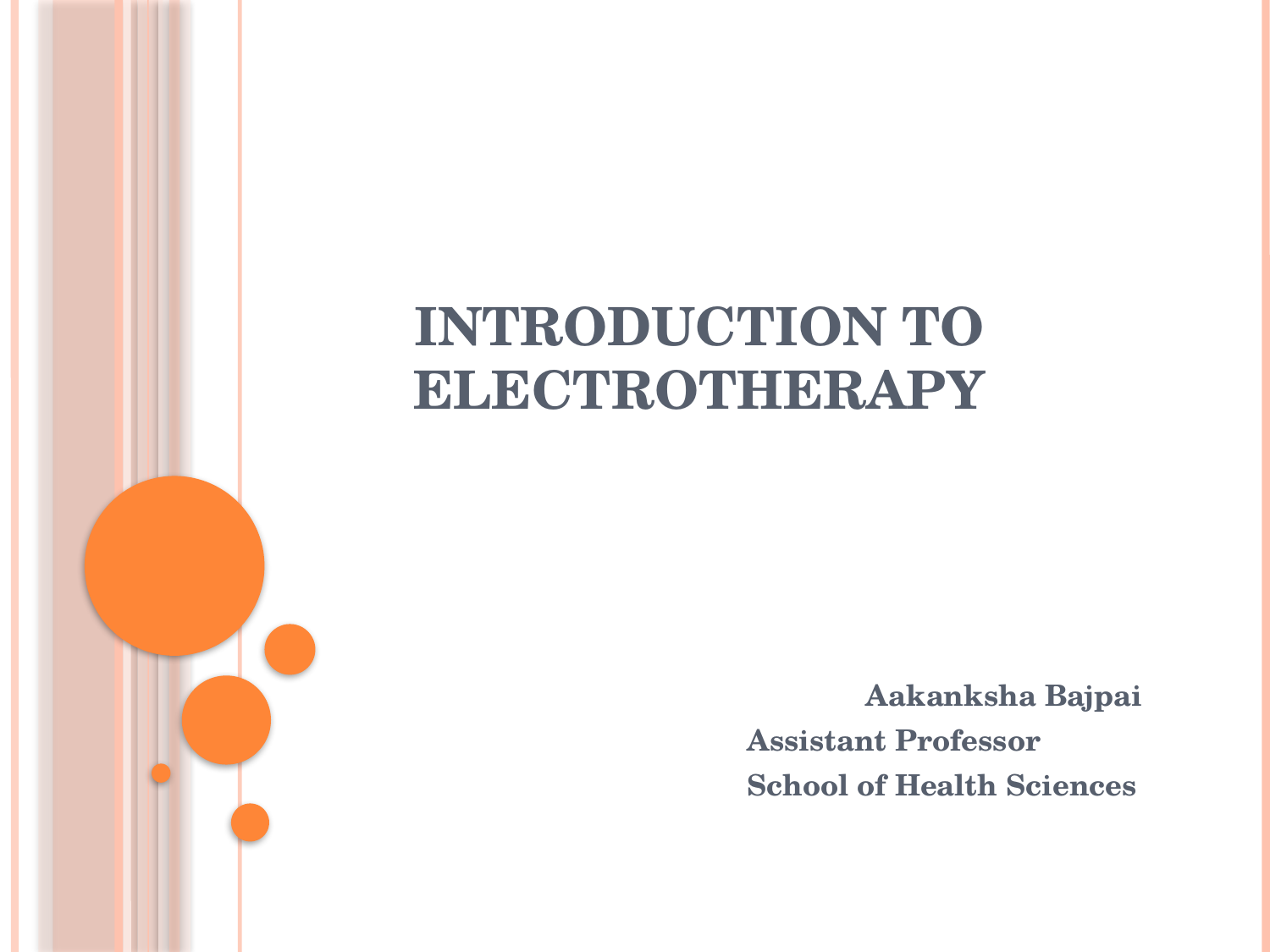

# Introduction to electrotherapy
                                                              Aakanksha Bajpai
Assistant Professor
School of Health Sciences